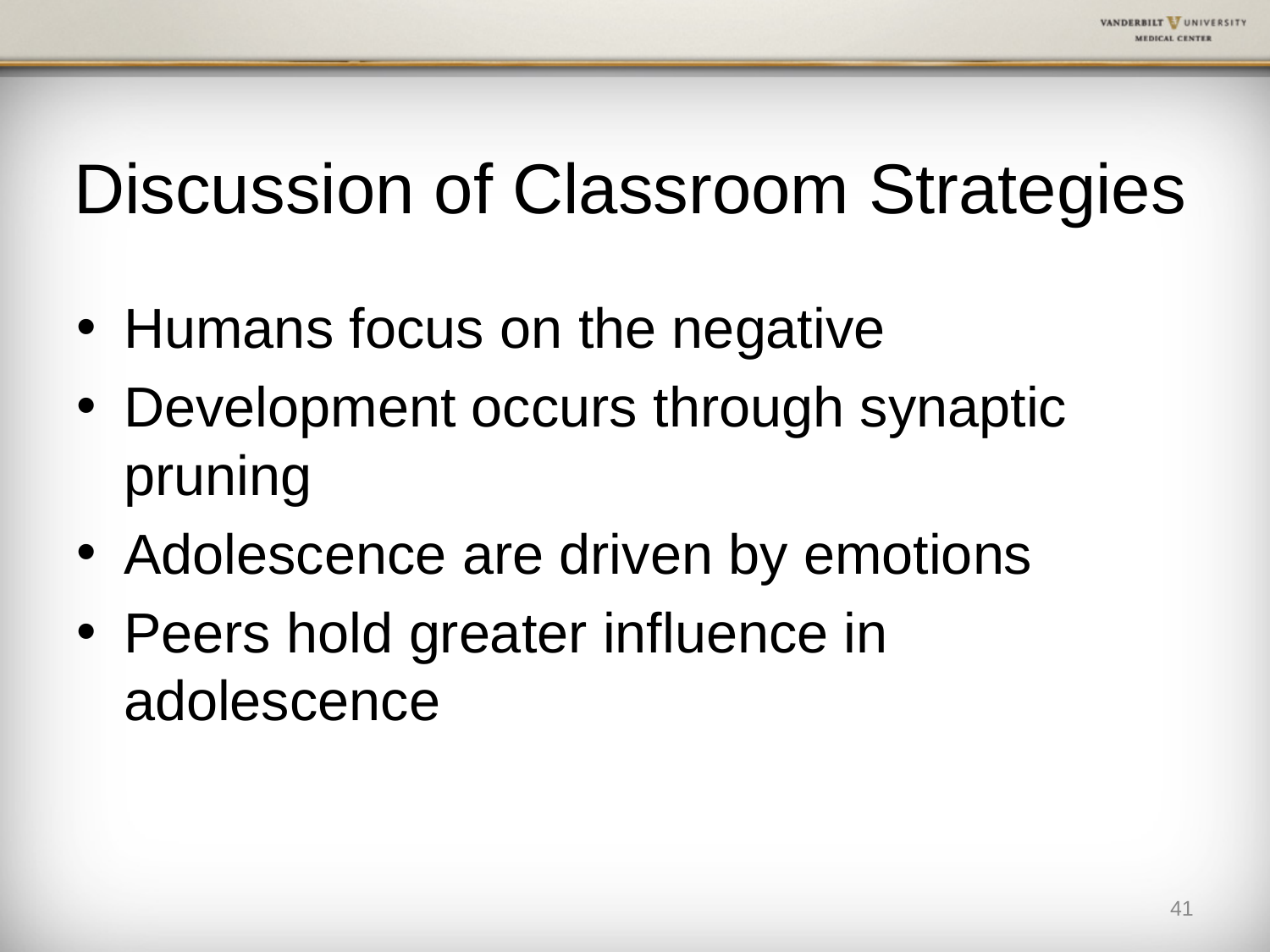

# Discussion of Classroom Strategies
Humans focus on the negative
Development occurs through synaptic pruning
Adolescence are driven by emotions
Peers hold greater influence in adolescence

41